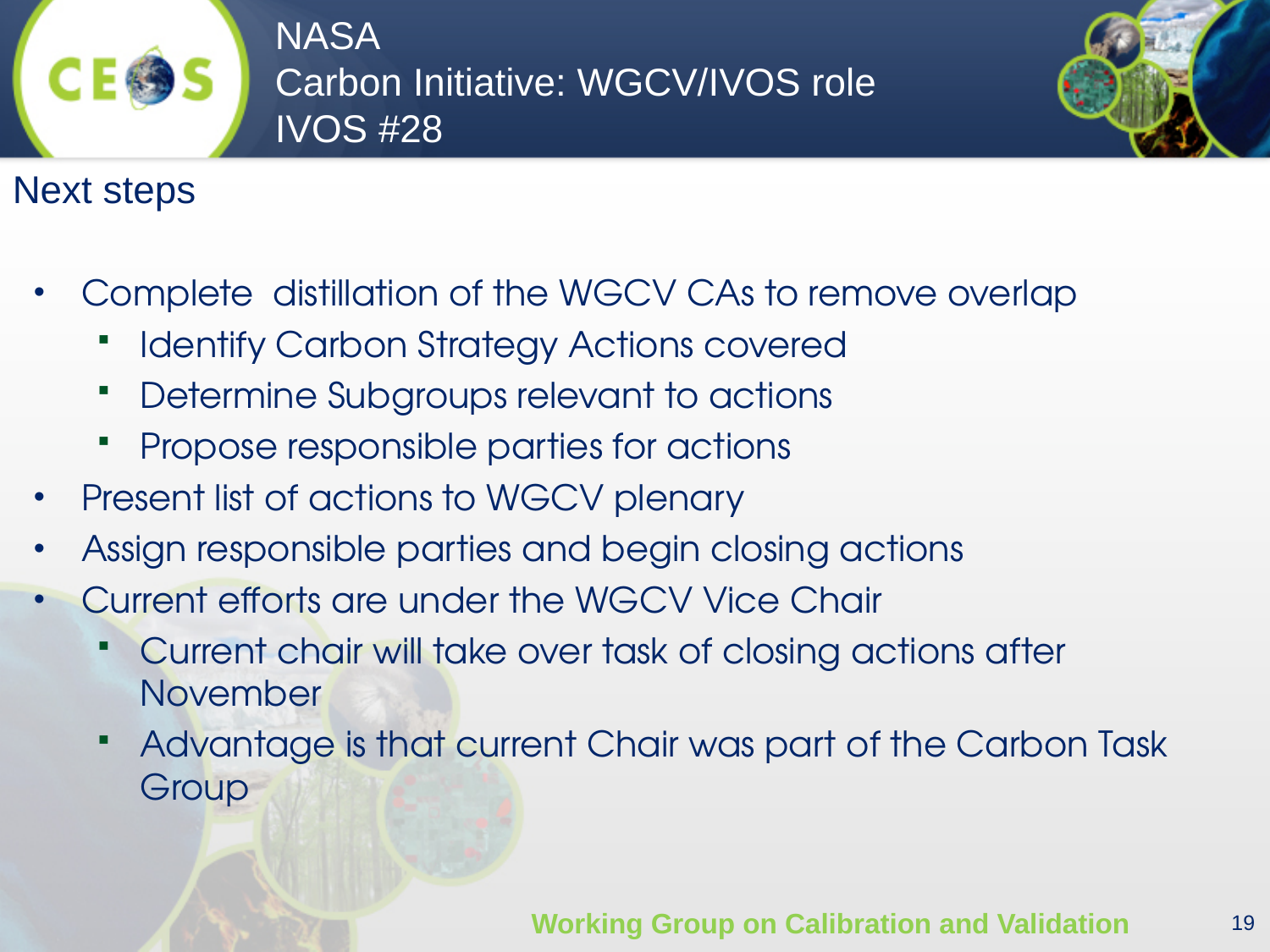

Next steps
Complete  distillation of the WGCV CAs to remove overlap
Identify Carbon Strategy Actions covered
Determine Subgroups relevant to actions
Propose responsible parties for actions
Present list of actions to WGCV plenary
Assign responsible parties and begin closing actions
Current efforts are under the WGCV Vice Chair
Current chair will take over task of closing actions after November
Advantage is that current Chair was part of the Carbon Task Group